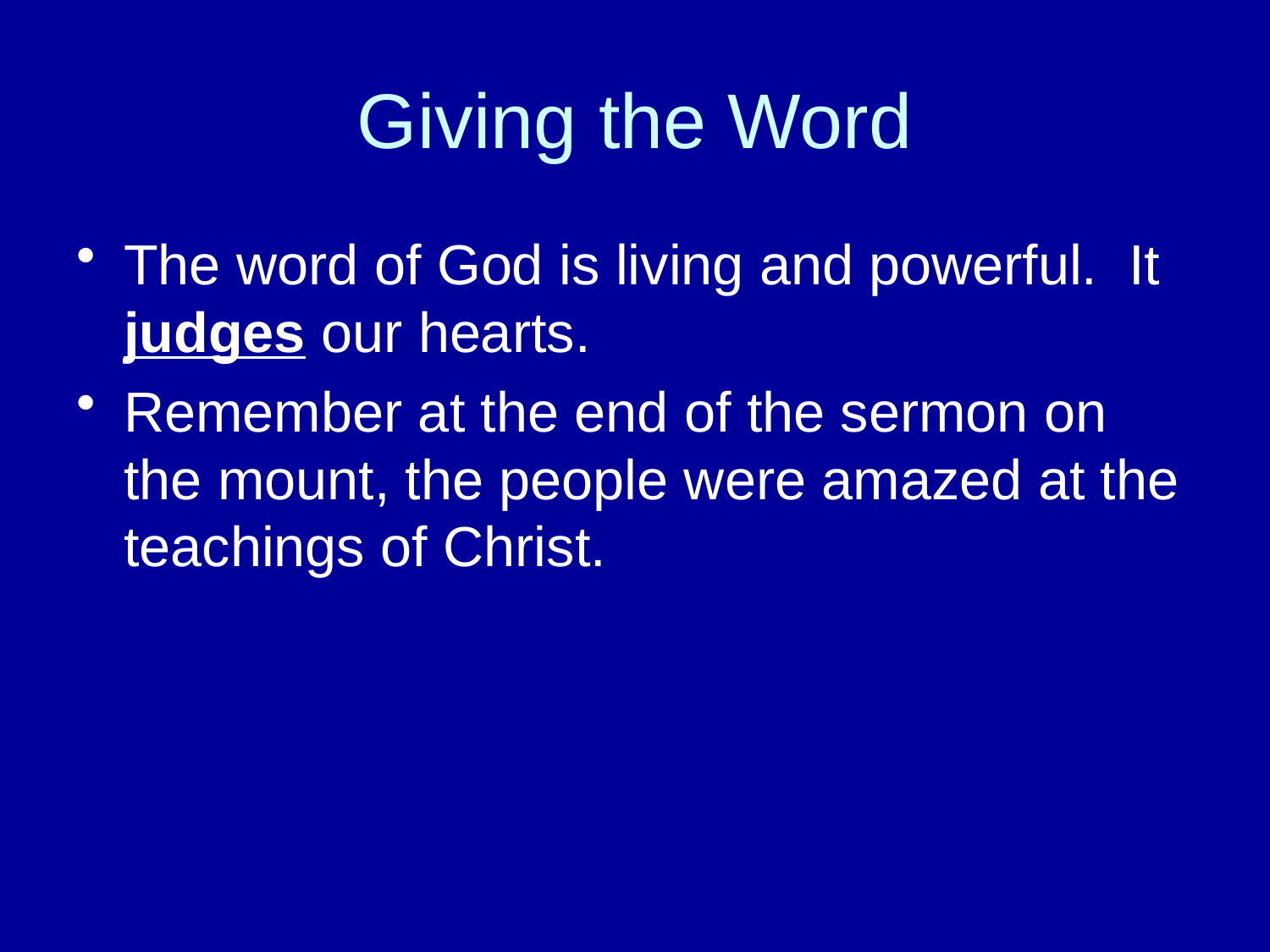

# Giving the Word
The word of God is living and powerful.  It judges our hearts.
Remember at the end of the sermon on the mount, the people were amazed at the teachings of Christ.